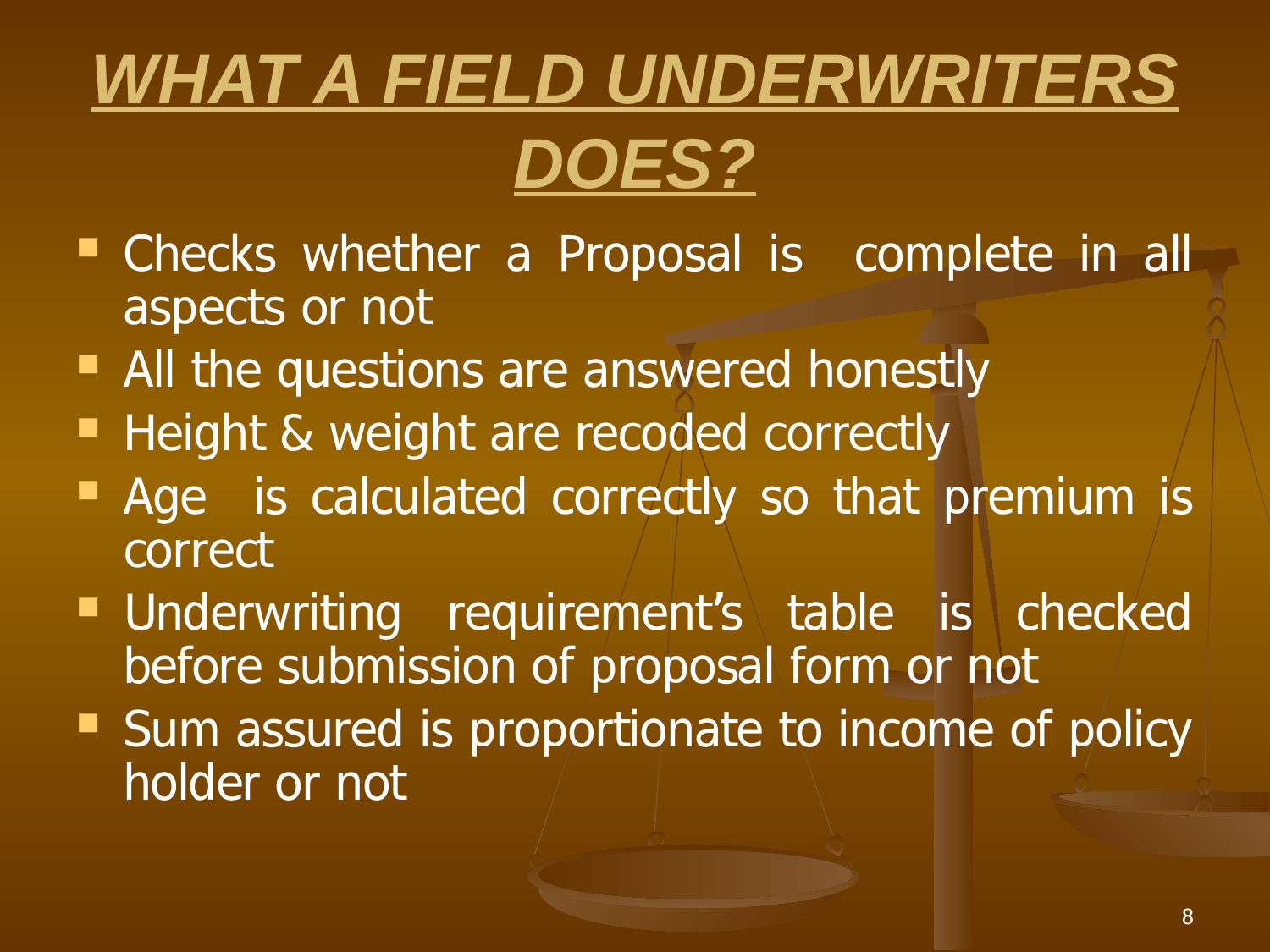

# WHAT A FIELD UNDERWRITERS DOES?
Checks whether a Proposal is  complete in all aspects or not
All the questions are answered honestly
Height & weight are recoded correctly
Age  is calculated correctly so that premium is correct
Underwriting requirement’s table is checked before submission of proposal form or not
Sum assured is proportionate to income of policy holder or not

8